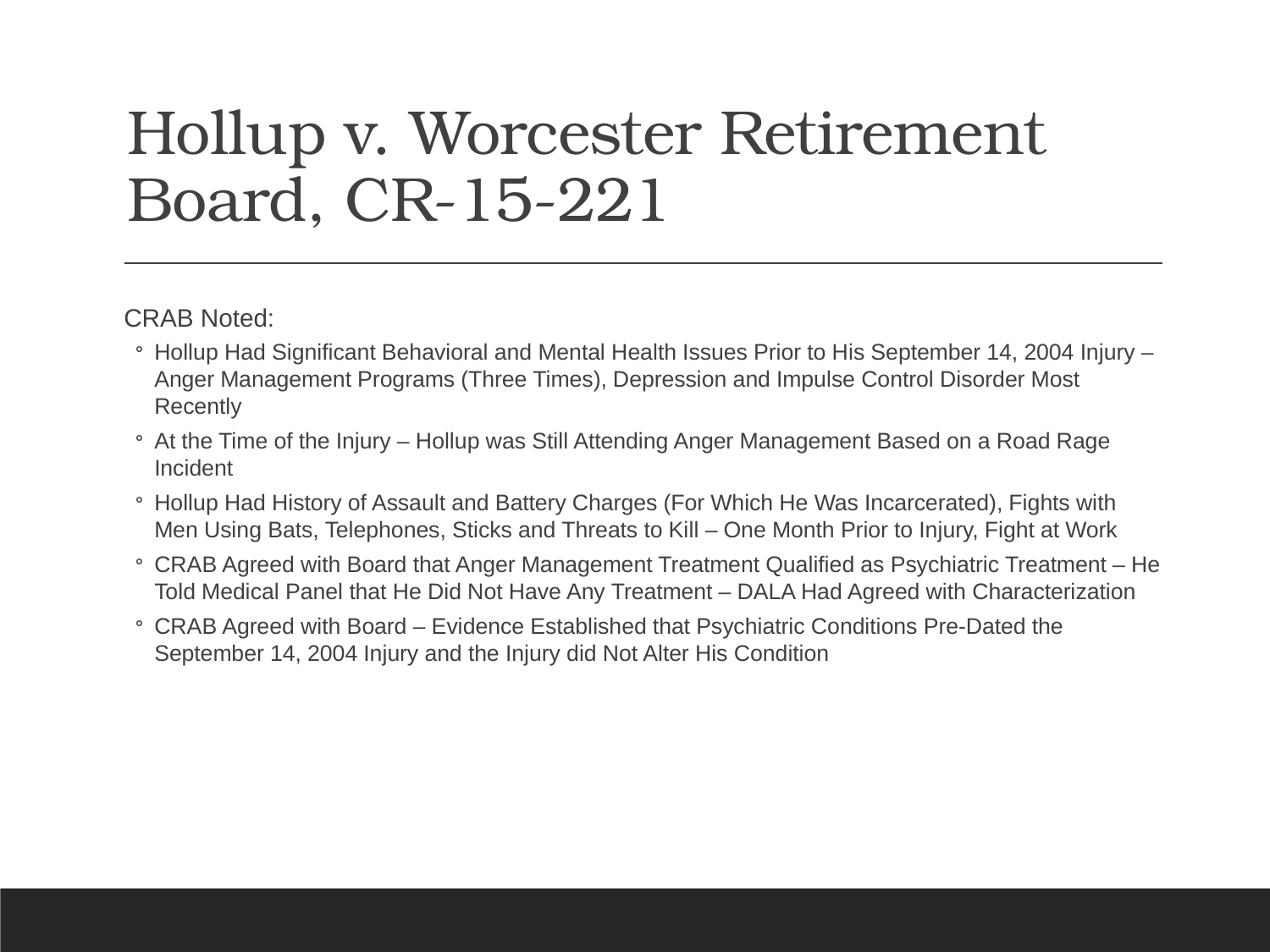

# Hollup v. Worcester Retirement Board, CR-15-221
CRAB Noted:
Hollup Had Significant Behavioral and Mental Health Issues Prior to His September 14, 2004 Injury – Anger Management Programs (Three Times), Depression and Impulse Control Disorder Most Recently
At the Time of the Injury – Hollup was Still Attending Anger Management Based on a Road Rage Incident
Hollup Had History of Assault and Battery Charges (For Which He Was Incarcerated), Fights with Men Using Bats, Telephones, Sticks and Threats to Kill – One Month Prior to Injury, Fight at Work
CRAB Agreed with Board that Anger Management Treatment Qualified as Psychiatric Treatment – He Told Medical Panel that He Did Not Have Any Treatment – DALA Had Agreed with Characterization
CRAB Agreed with Board – Evidence Established that Psychiatric Conditions Pre-Dated the September 14, 2004 Injury and the Injury did Not Alter His Condition